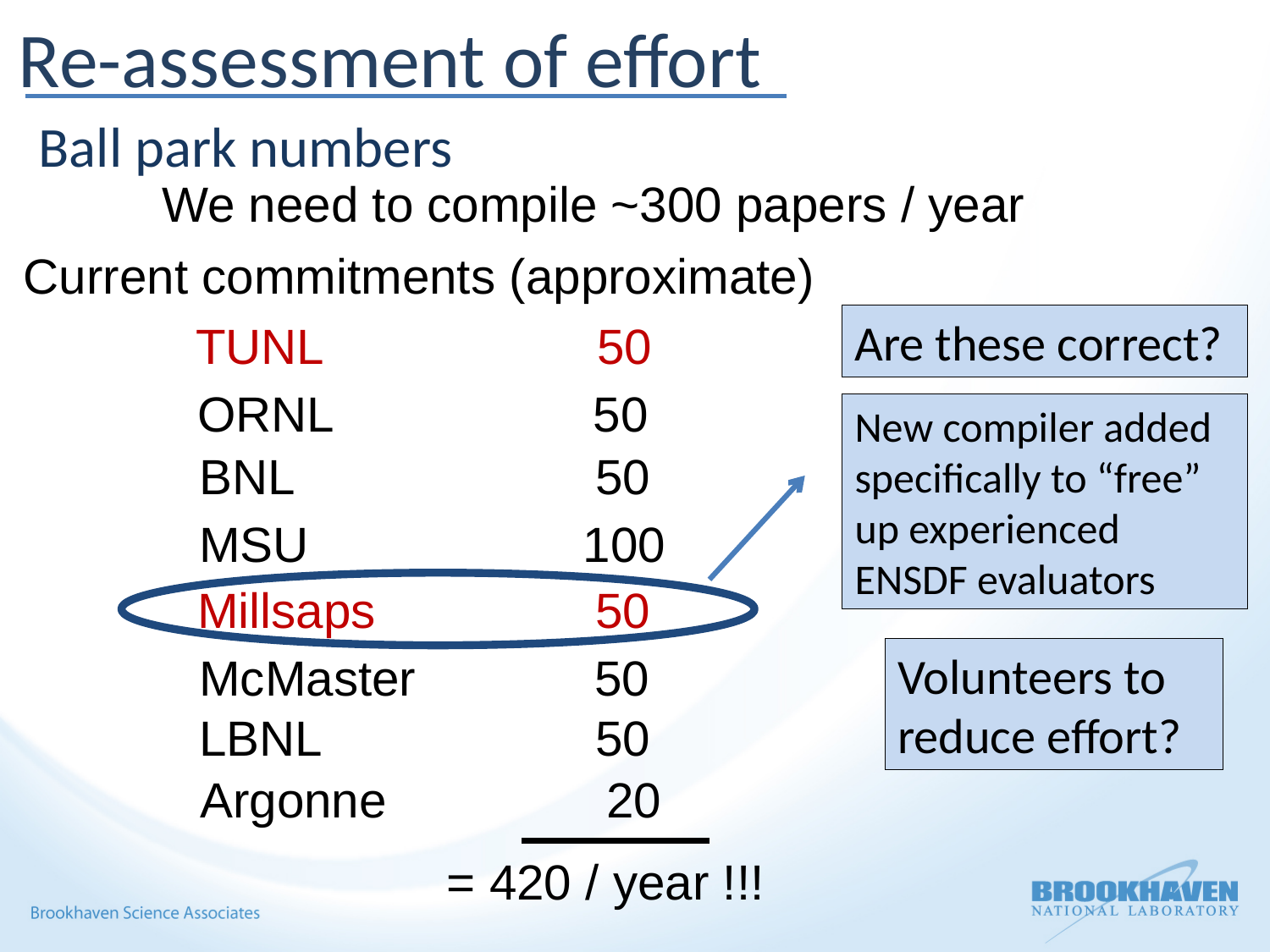

Re-assessment of effort
Ball park numbers
We need to compile ~300 papers / year
Current commitments (approximate)

Are these correct?
TUNL                    50
ORNL                   50
New compiler added specifically to “free” up experienced ENSDF evaluators

BNL                      50
MSU                    100
Millsaps                50
Volunteers to reduce effort?
McMaster             50
LBNL                    50
Argonne                20
= 420 / year !!!